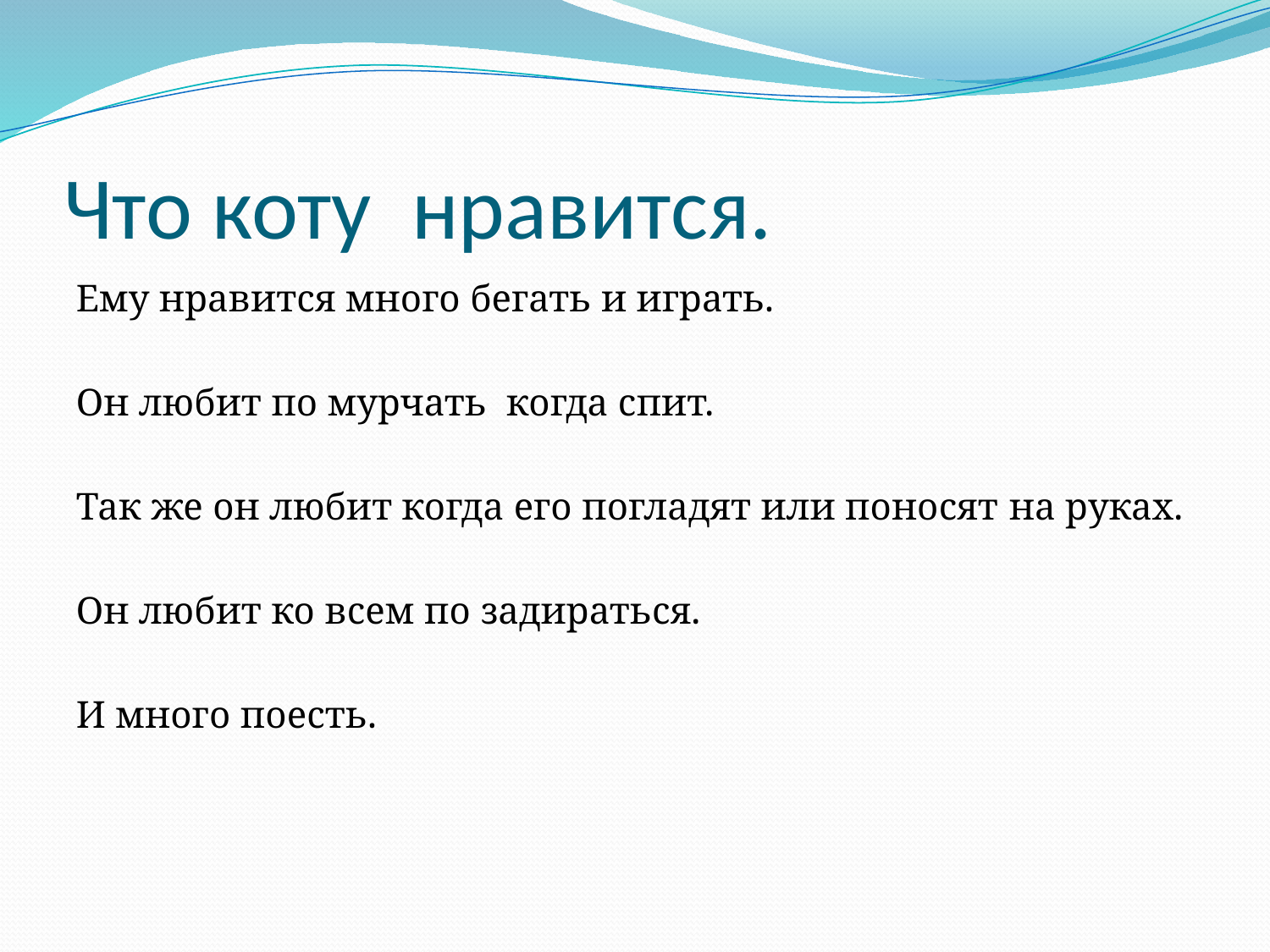

# Что коту  нравится.
Ему нравится много бегать и играть.

Он любит по мурчать  когда спит.

Так же он любит когда его погладят или поносят на руках.

Он любит ко всем по задираться.

И много поесть.